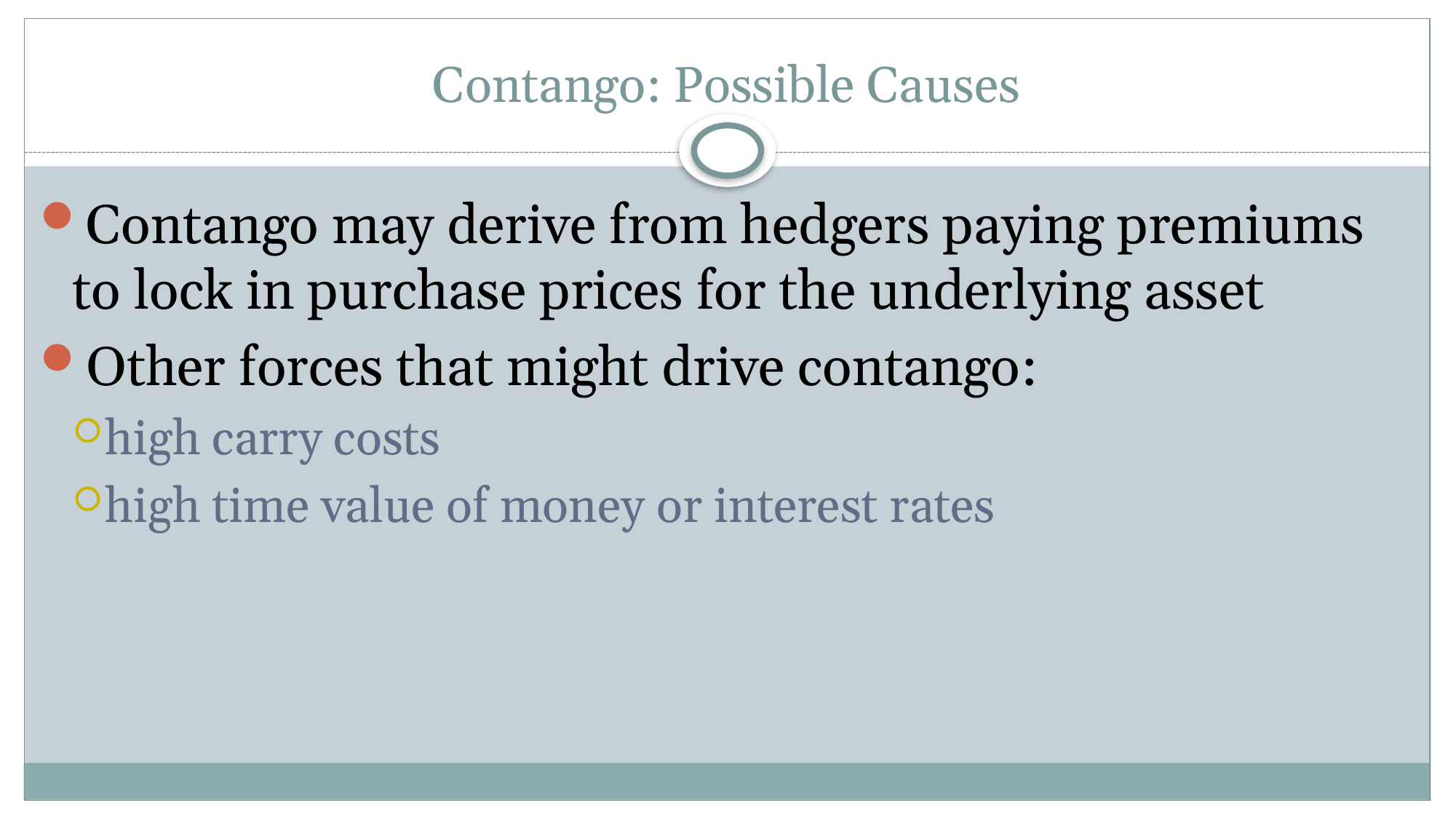

# Contango: Possible Causes

Contango may derive from hedgers paying premiums to lock in purchase prices for the underlying asset
Other forces that might drive contango:
high carry costs
high time value of money or interest rates